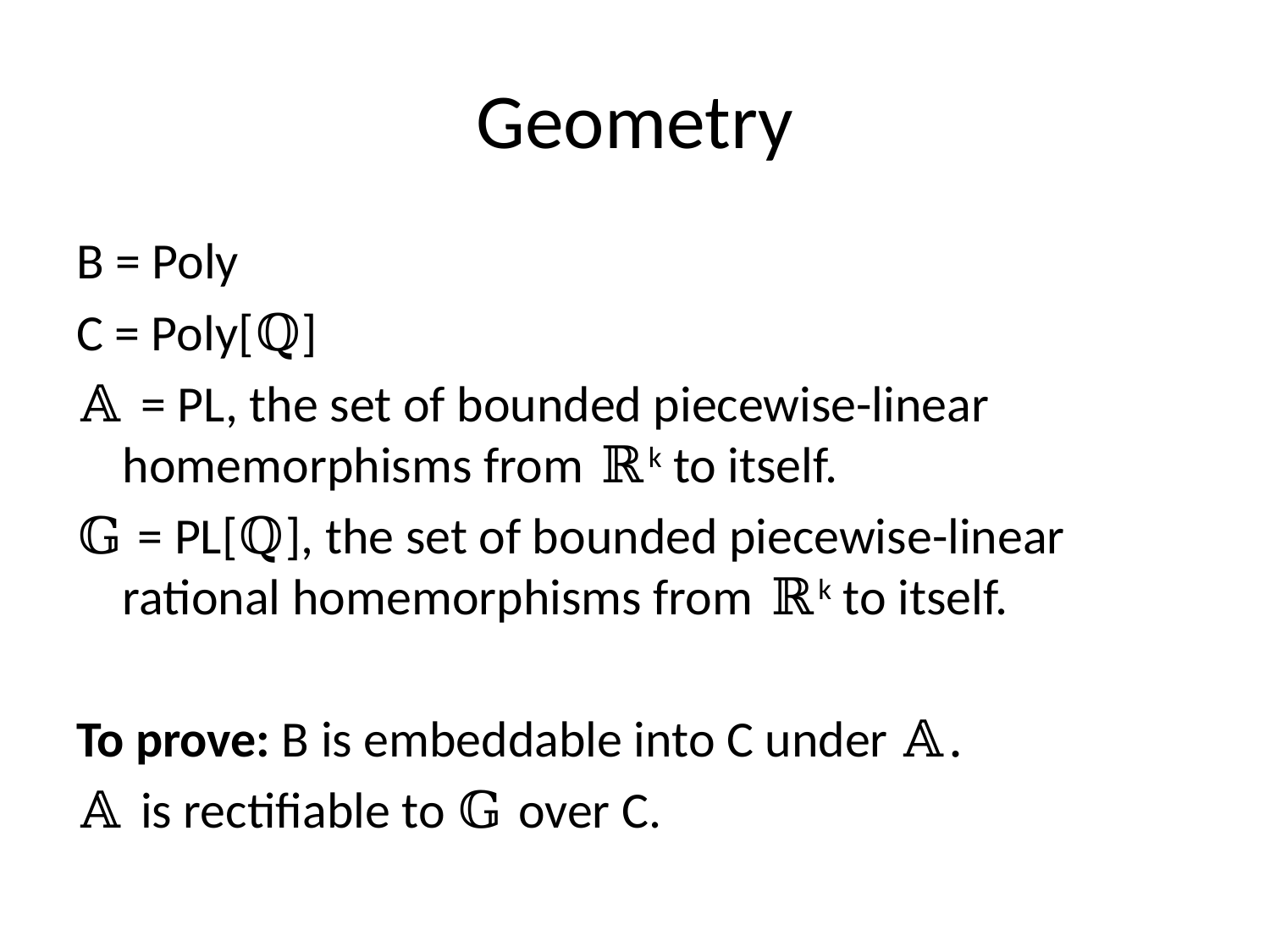

# Geometry
B = Poly
C = Poly[ℚ]
𝔸 = PL, the set of bounded piecewise-linear homemorphisms from ℝk to itself.
𝔾 = PL[ℚ], the set of bounded piecewise-linear rational homemorphisms from ℝk to itself.

To prove: B is embeddable into C under 𝔸.
𝔸 is rectifiable to 𝔾 over C.